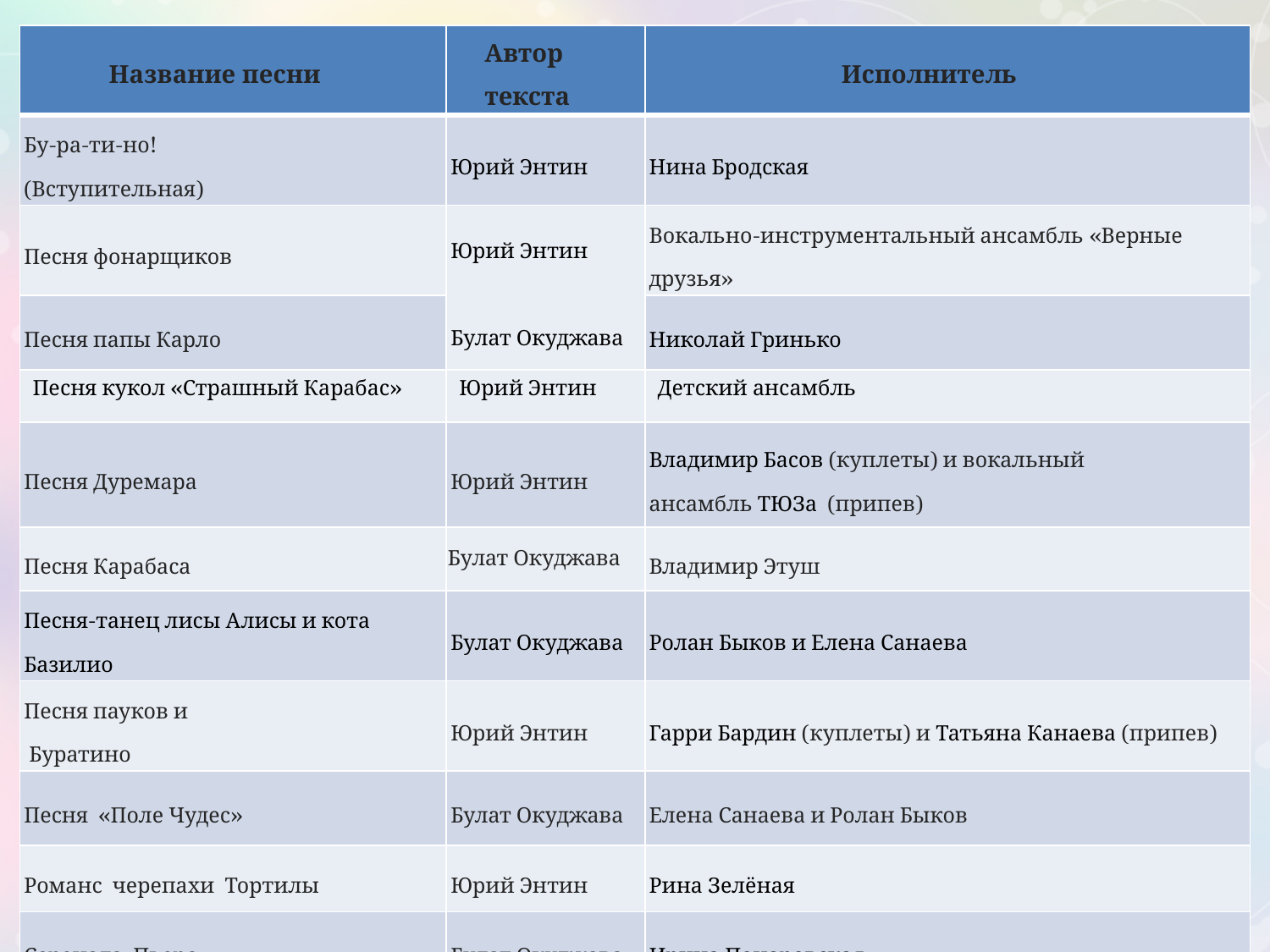

| Название песни | Автор текста | Исполнитель |
| --- | --- | --- |
| Бу-ра-ти-но! (Вступительная) | Юрий Энтин | Нина Бродская |
| Песня фонарщиков | Юрий Энтин Булат Окуджава | Вокально-инструментальный ансамбль «Верные друзья» |
| Песня папы Карло |  | Николай Гринько |
| Песня кукол «Страшный Карабас» | Юрий Энтин | Детский ансамбль |
| Песня Дуремара | Юрий Энтин | Владимир Басов (куплеты) и вокальный ансамбль ТЮЗа  (припев) |
| Песня Карабаса | Булат Окуджава | Владимир Этуш |
| Песня-танец лисы Алисы и кота Базилио | Булат Окуджава | Ролан Быков и Елена Санаева |
| Песня пауков и Буратино | Юрий Энтин | Гарри Бардин (куплеты) и Татьяна Канаева (припев) |
| Песня «Поле Чудес» | Булат Окуджава | Елена Санаева и Ролан Быков |
| Романс черепахи Тортилы | Юрий Энтин | Рина Зелёная |
| Серенада Пьеро | Булат Окуджава | Ирина Понаровская |